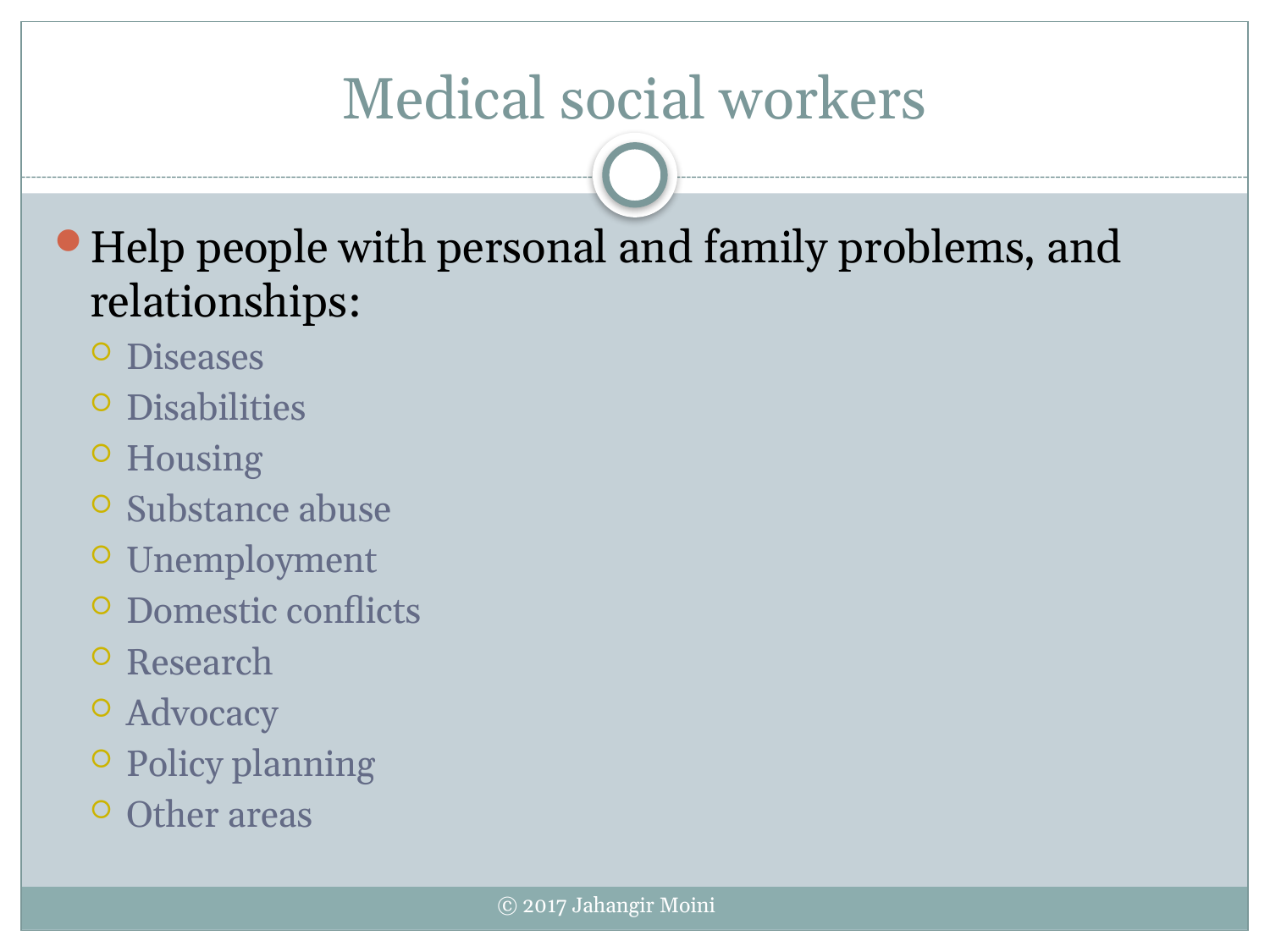

# Medical social workers
Help people with personal and family problems, and relationships:
Diseases
Disabilities
Housing
Substance abuse
Unemployment
Domestic conflicts
Research
Advocacy
Policy planning
Other areas